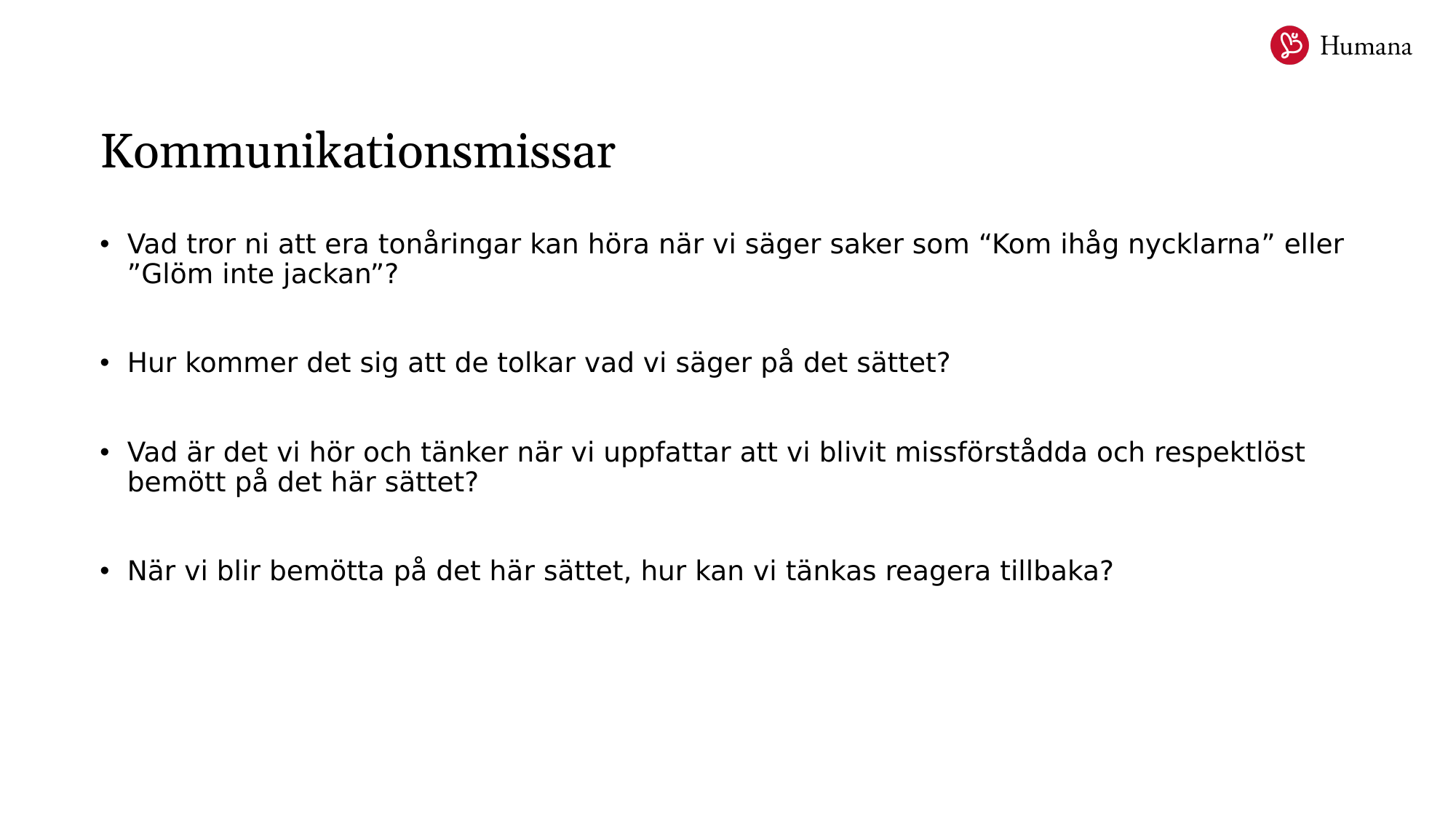

# Kommunikationsmissar
Vad tror ni att era tonåringar kan höra när vi säger saker som “Kom ihåg nycklarna” eller ”Glöm inte jackan”?​

Hur kommer det sig att de tolkar vad vi säger på det sättet?​

Vad är det vi hör och tänker när vi uppfattar att vi blivit missförstådda och respektlöst bemött på det här sättet?​

När vi blir bemötta på det här sättet, hur kan vi tänkas reagera tillbaka?